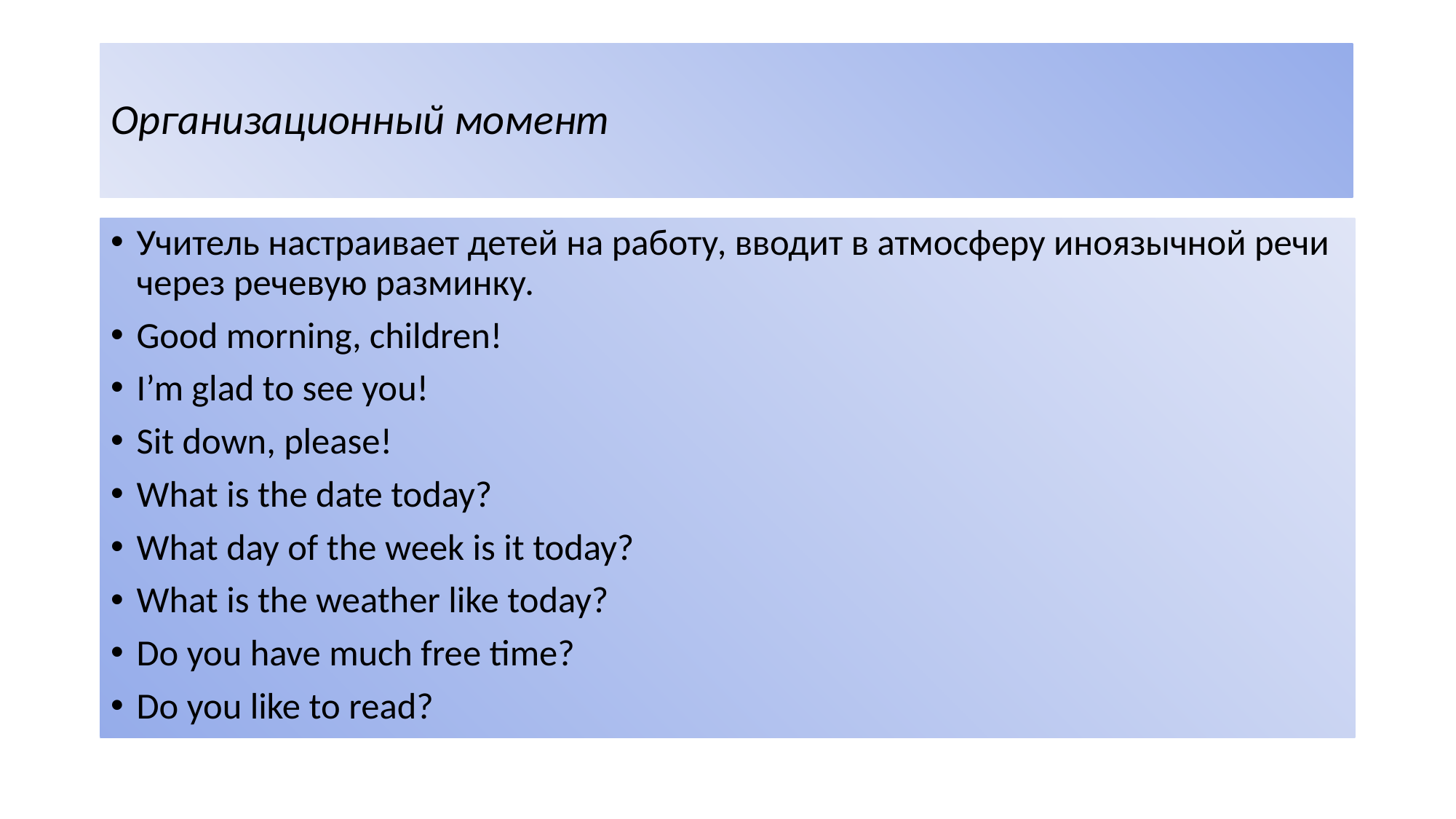

# Организационный момент
Учитель настраивает детей на работу, вводит в атмосферу иноязычной речи через речевую разминку.
Good morning, children!
I’m glad to see you!
Sit down, please!
What is the date today?
What day of the week is it today?
What is the weather like today?
Do you have much free time?
Do you like to read?